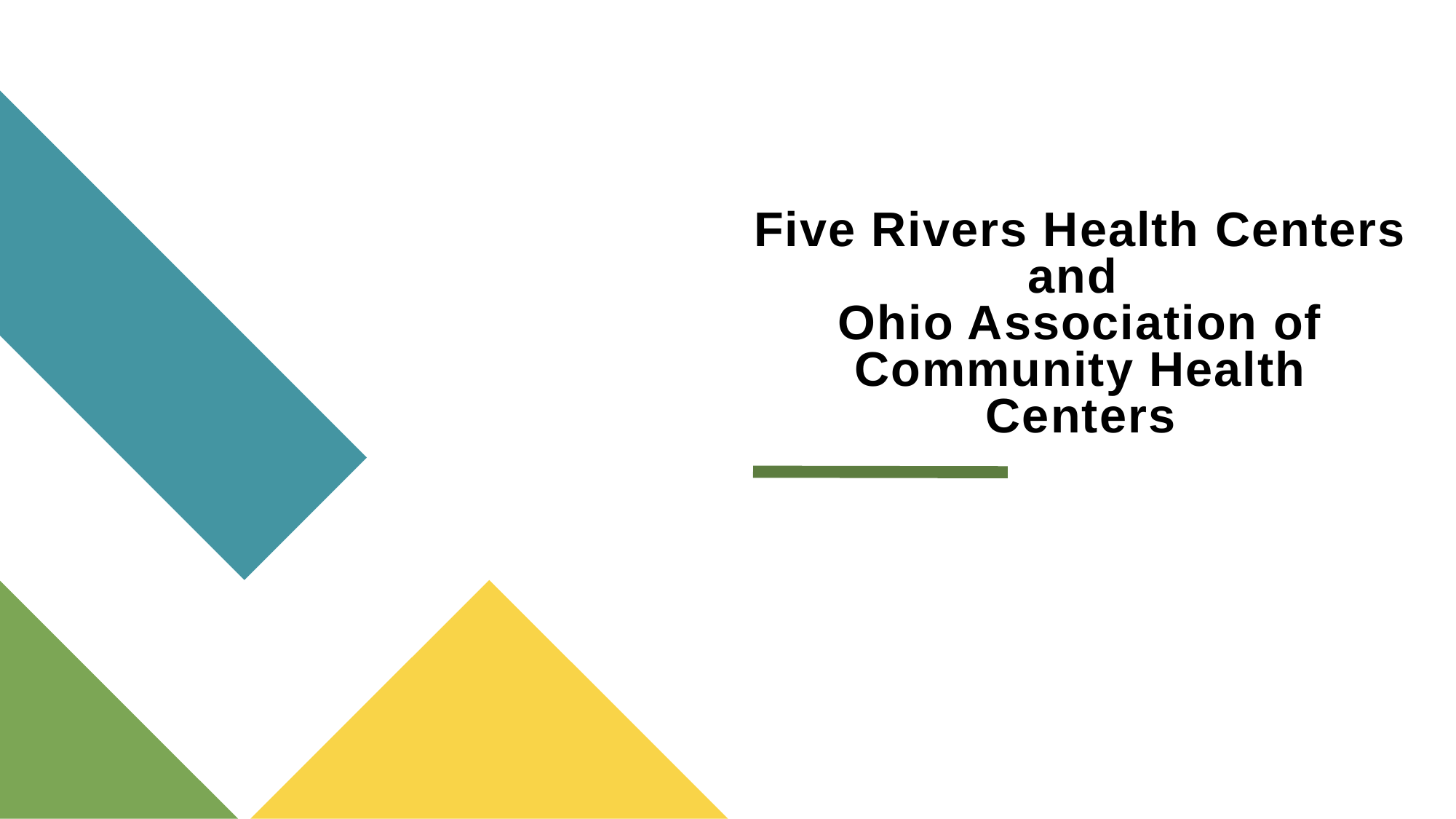

# Five Rivers Health Centers and Ohio Association of Community Health Centers